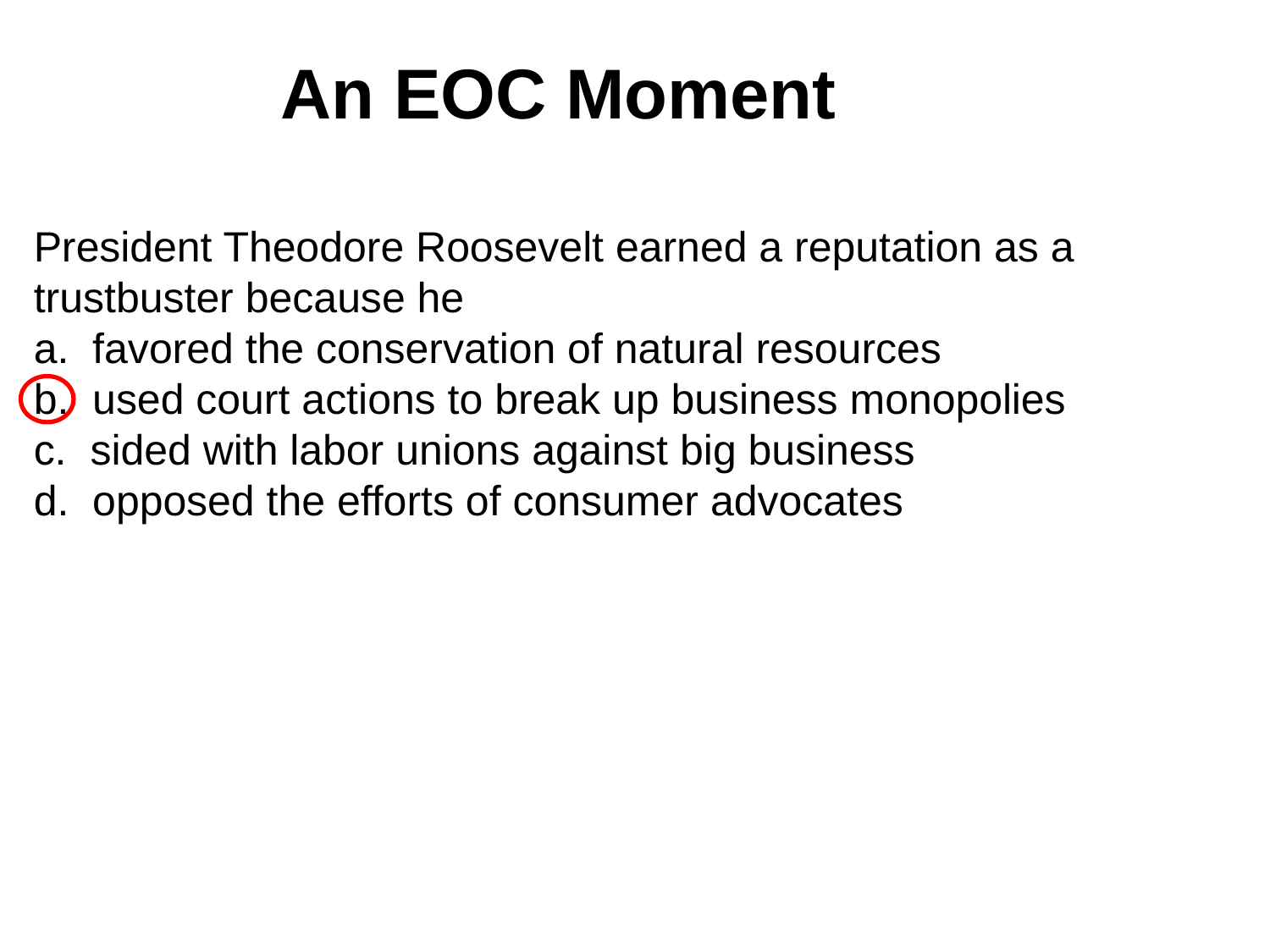

An EOC Moment
President Theodore Roosevelt earned a reputation as a trustbuster because he
a.  favored the conservation of natural resources
b.  used court actions to break up business monopolies
c.  sided with labor unions against big business
d.  opposed the efforts of consumer advocates